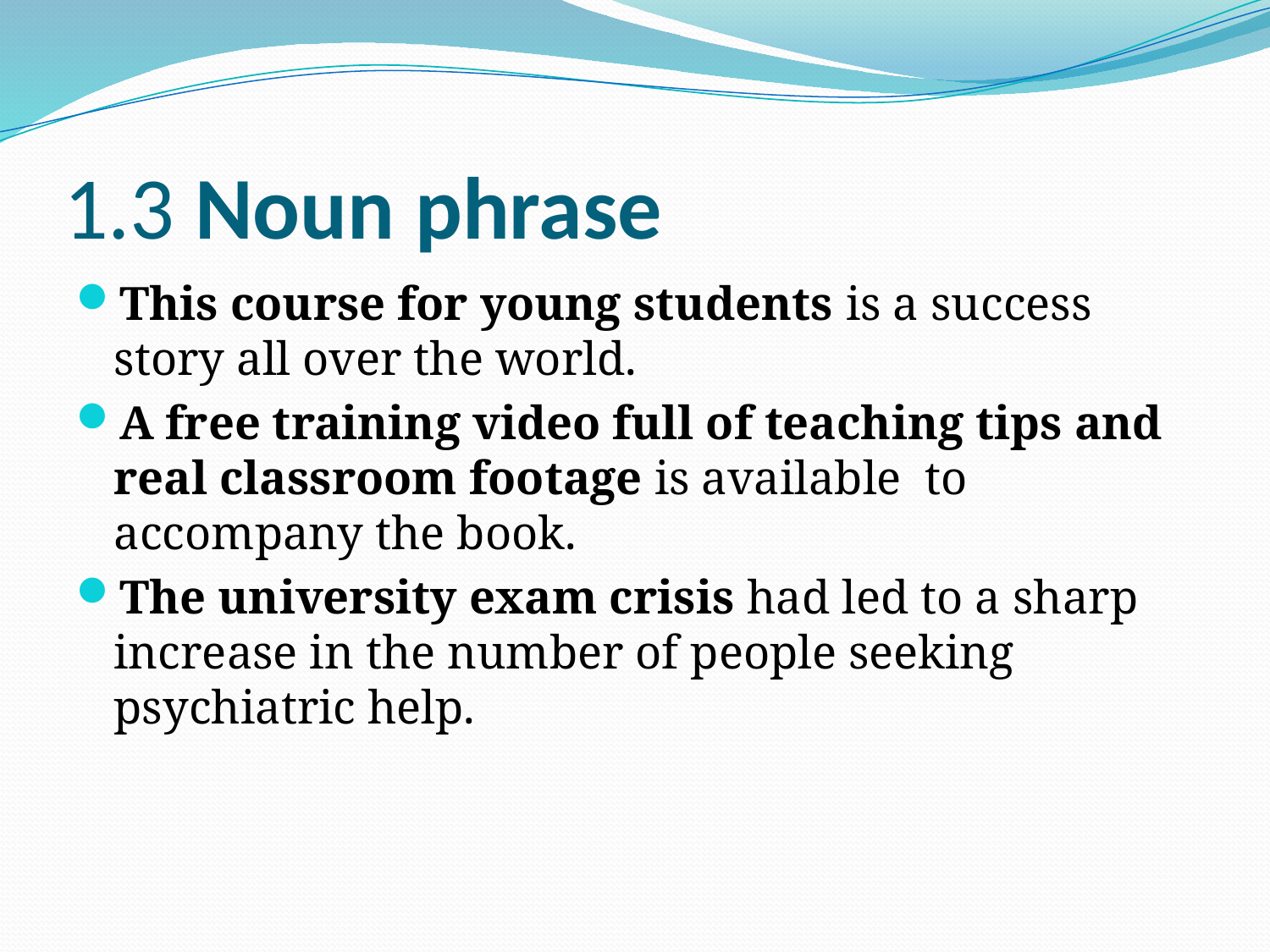

# 1.3 Noun phrase
This course for young students is a success story all over the world.
A free training video full of teaching tips and real classroom footage is available  to accompany the book.
The university exam crisis had led to a sharp increase in the number of people seeking psychiatric help.